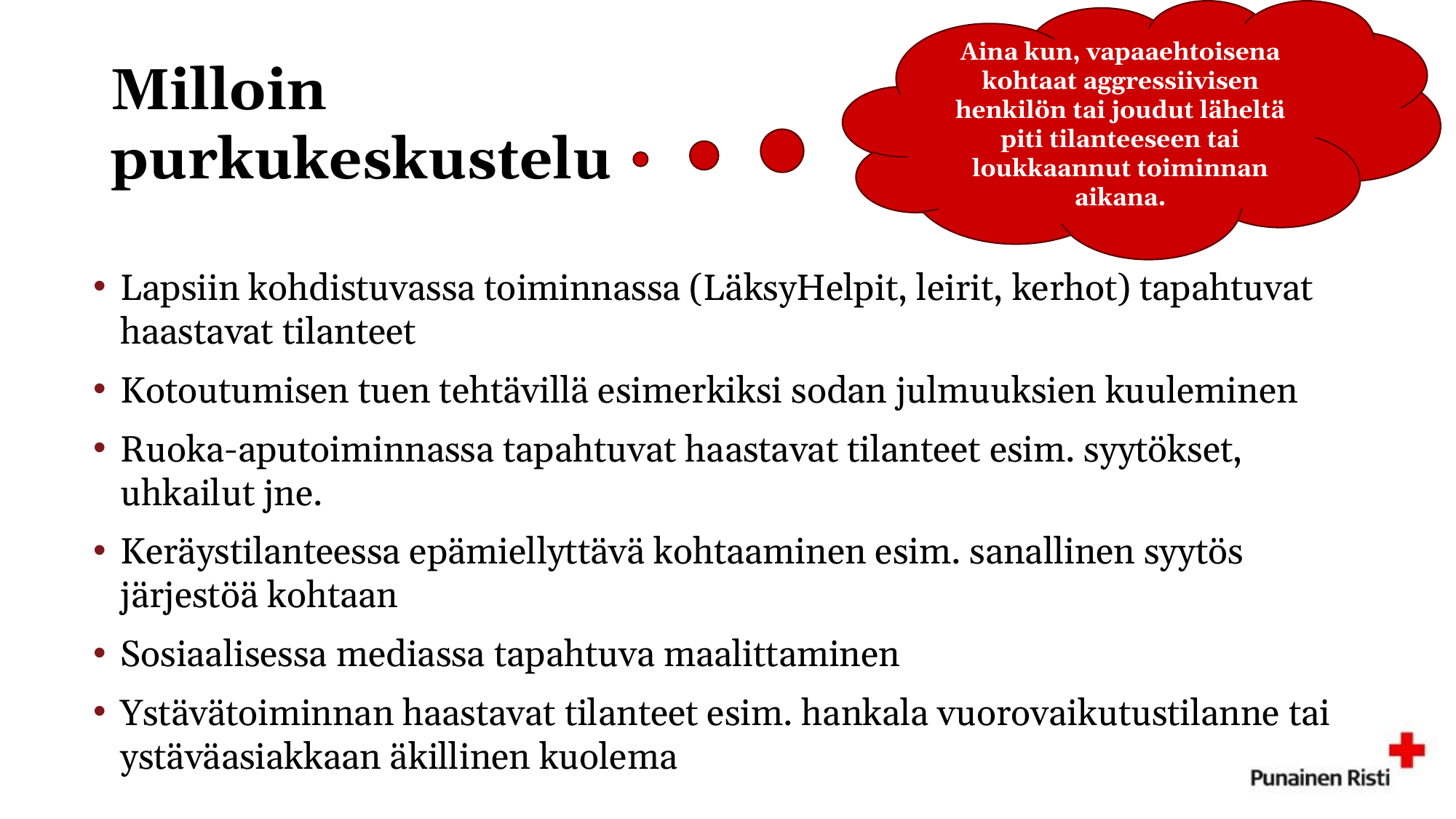

Aina kun, vapaaehtoisena kohtaat aggressiivisen henkilön tai joudut läheltä piti tilanteeseen tai loukkaannut toiminnan aikana.
# Milloin purkukeskustelu
Lapsiin kohdistuvassa toiminnassa (LäksyHelpit, leirit, kerhot) tapahtuvat haastavat tilanteet
Kotoutumisen tuen tehtävillä esimerkiksi sodan julmuuksien kuuleminen
Ruoka-aputoiminnassa tapahtuvat haastavat tilanteet esim. syytökset, uhkailut jne.
Keräystilanteessa epämiellyttävä kohtaaminen esim. sanallinen syytös järjestöä kohtaan
Sosiaalisessa mediassa tapahtuva maalittaminen
Ystävätoiminnan haastavat tilanteet esim. hankala vuorovaikutustilanne tai ystäväasiakkaan äkillinen kuolema